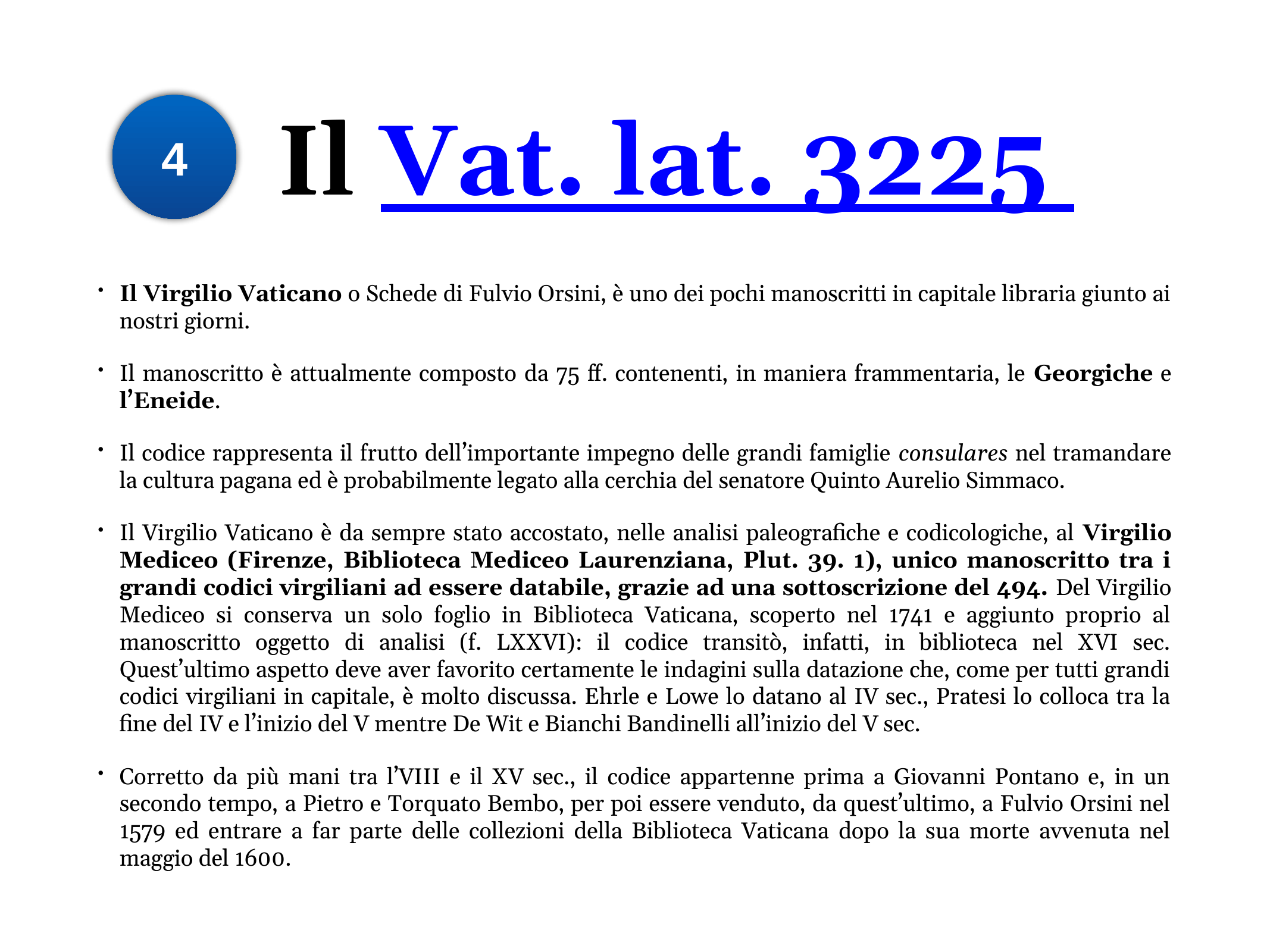

#
Il Vat. lat. 3225

4
Il Virgilio Vaticano o Schede di Fulvio Orsini, è uno dei pochi manoscritti in capitale libraria giunto ai nostri giorni.
Il manoscritto è attualmente composto da 75 ff. contenenti, in maniera frammentaria, le Georgiche e l’Eneide.
Il codice rappresenta il frutto dell’importante impegno delle grandi famiglie consulares nel tramandare la cultura pagana ed è probabilmente legato alla cerchia del senatore Quinto Aurelio Simmaco.
Il Virgilio Vaticano è da sempre stato accostato, nelle analisi paleografiche e codicologiche, al Virgilio Mediceo (Firenze, Biblioteca Mediceo Laurenziana, Plut. 39. 1), unico manoscritto tra i grandi codici virgiliani ad essere databile, grazie ad una sottoscrizione del 494. Del Virgilio Mediceo si conserva un solo foglio in Biblioteca Vaticana, scoperto nel 1741 e aggiunto proprio al manoscritto oggetto di analisi (f. LXXVI): il codice transitò, infatti, in biblioteca nel XVI sec. Quest’ultimo aspetto deve aver favorito certamente le indagini sulla datazione che, come per tutti grandi codici virgiliani in capitale, è molto discussa. Ehrle e Lowe lo datano al IV sec., Pratesi lo colloca tra la fine del IV e l’inizio del V mentre De Wit e Bianchi Bandinelli all’inizio del V sec.
Corretto da più mani tra l’VIII e il XV sec., il codice appartenne prima a Giovanni Pontano e, in un secondo tempo, a Pietro e Torquato Bembo, per poi essere venduto, da quest’ultimo, a Fulvio Orsini nel 1579 ed entrare a far parte delle collezioni della Biblioteca Vaticana dopo la sua morte avvenuta nel maggio del 1600.